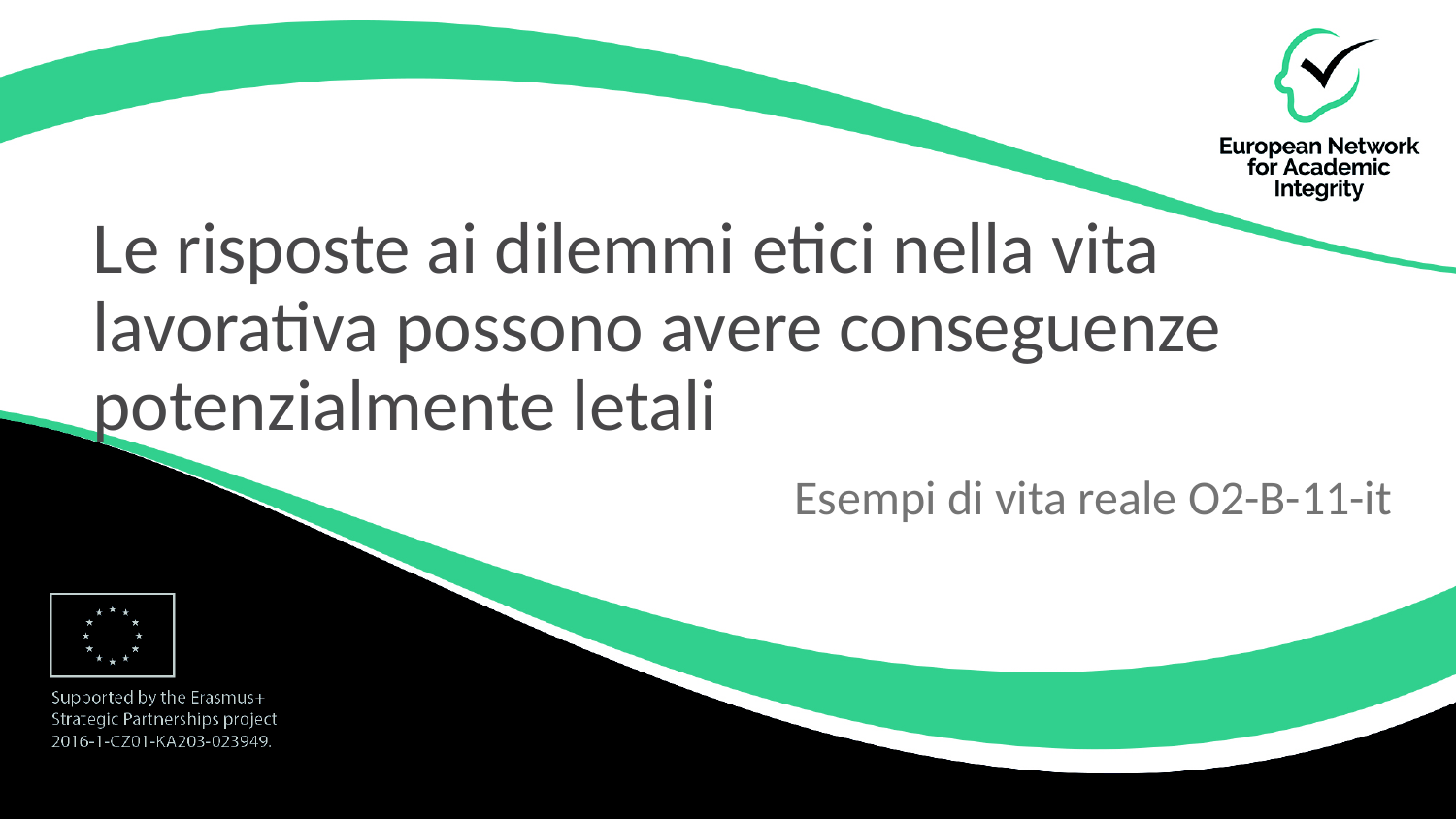

Le risposte ai dilemmi etici nella vita lavorativa possono avere conseguenze potenzialmente letali
Esempi di vita reale O2-B-11-it